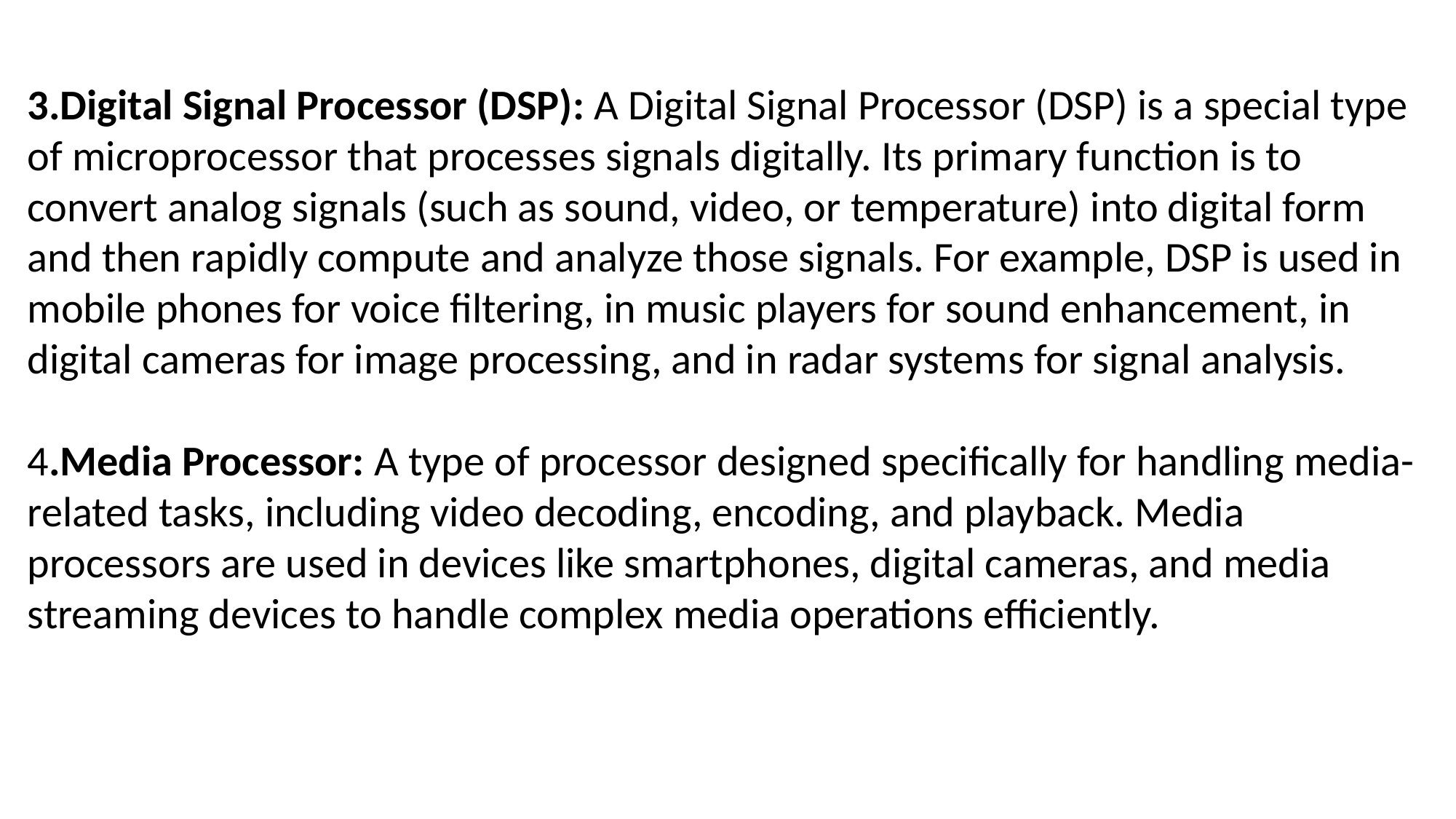

3.Digital Signal Processor (DSP): A Digital Signal Processor (DSP) is a special type of microprocessor that processes signals digitally. Its primary function is to convert analog signals (such as sound, video, or temperature) into digital form and then rapidly compute and analyze those signals. For example, DSP is used in mobile phones for voice filtering, in music players for sound enhancement, in digital cameras for image processing, and in radar systems for signal analysis.

4.Media Processor: A type of processor designed specifically for handling media-related tasks, including video decoding, encoding, and playback. Media processors are used in devices like smartphones, digital cameras, and media streaming devices to handle complex media operations efficiently.